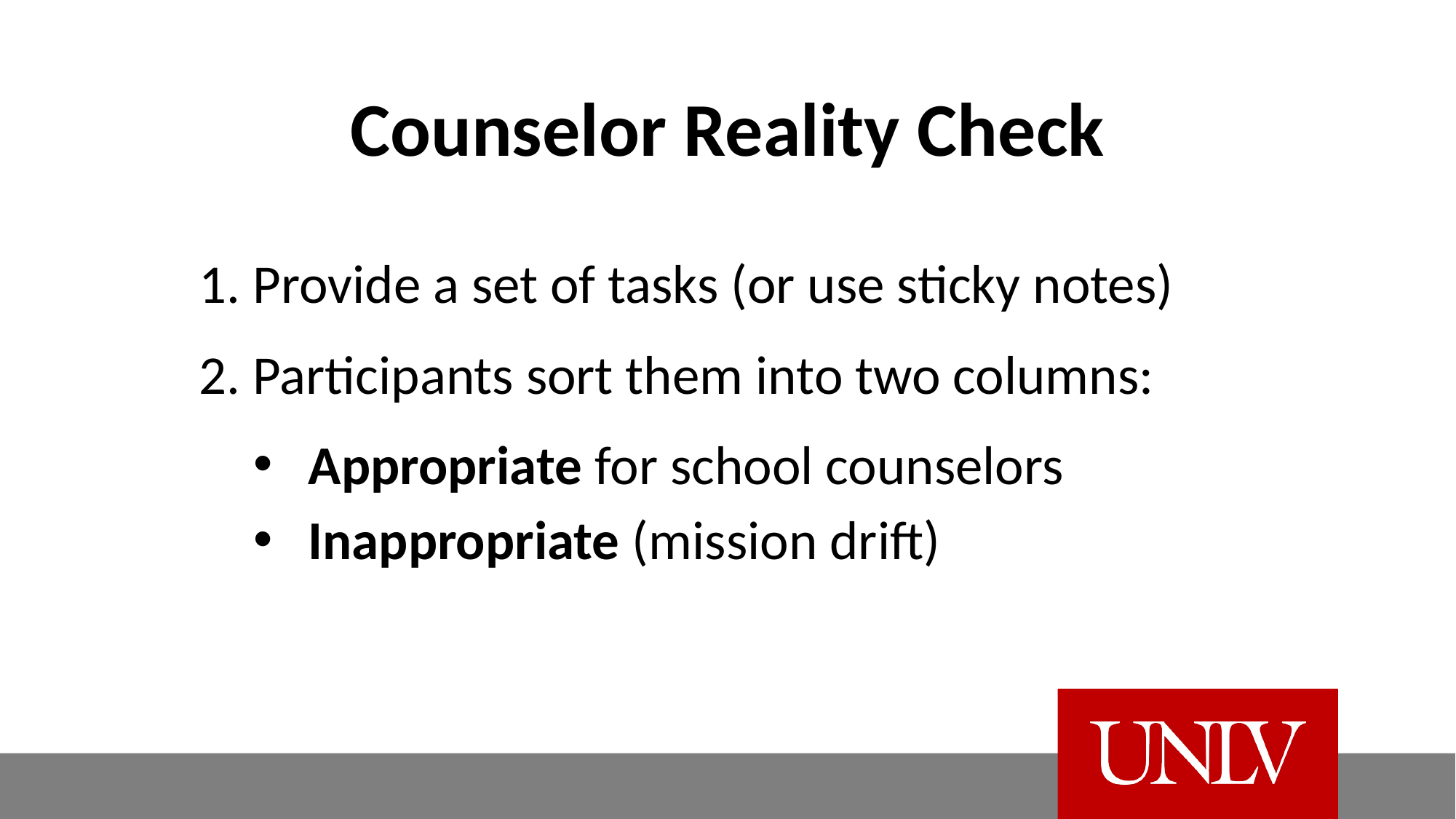

# Counselor Reality Check
1. Provide a set of tasks (or use sticky notes)
2. Participants sort them into two columns:
Appropriate for school counselors
Inappropriate (mission drift)